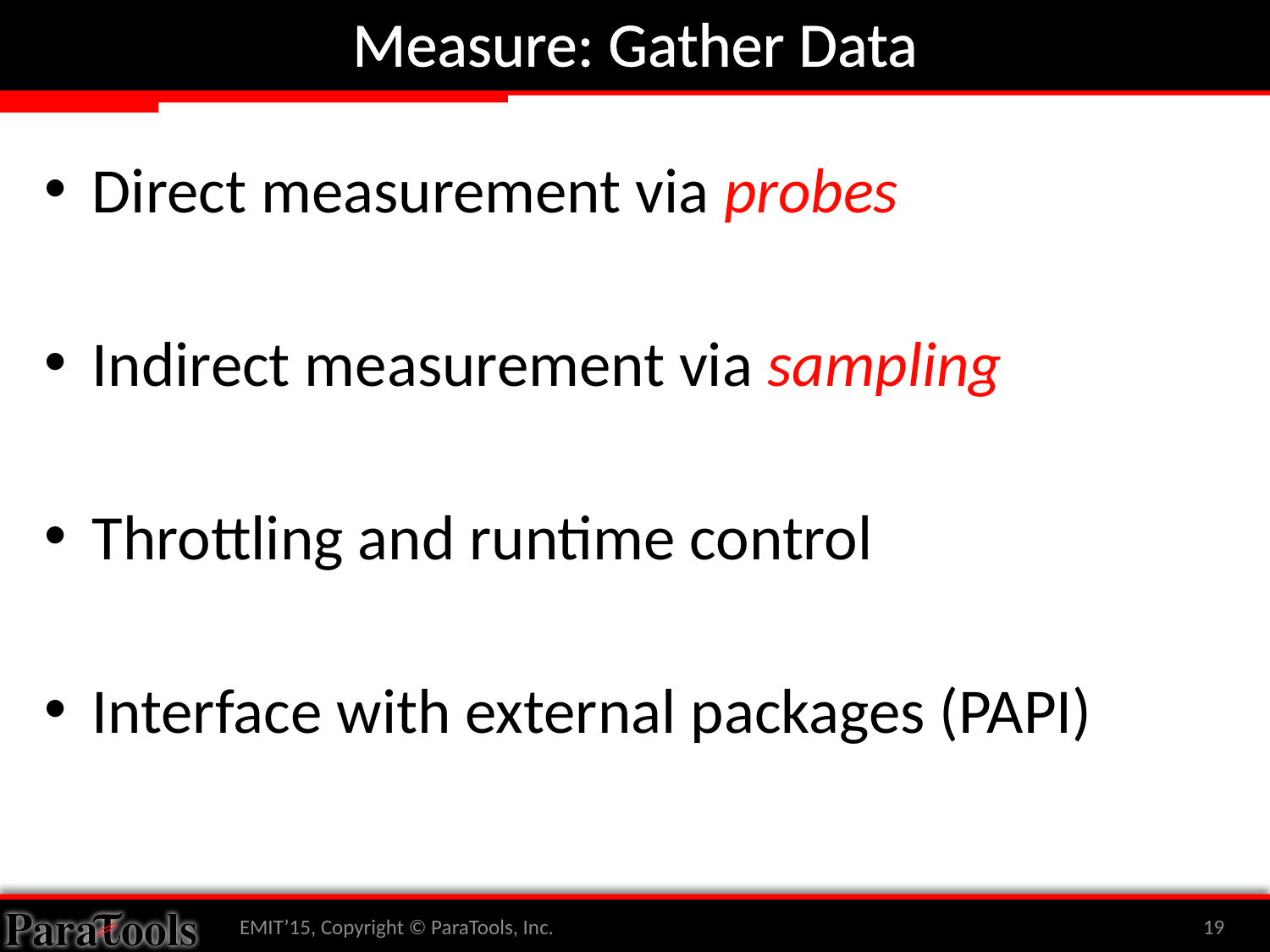

# Measure: Gather Data
Direct measurement via probes
Indirect measurement via sampling
Throttling and runtime control
Interface with external packages (PAPI)
EMIT’15, Copyright © ParaTools, Inc.
19